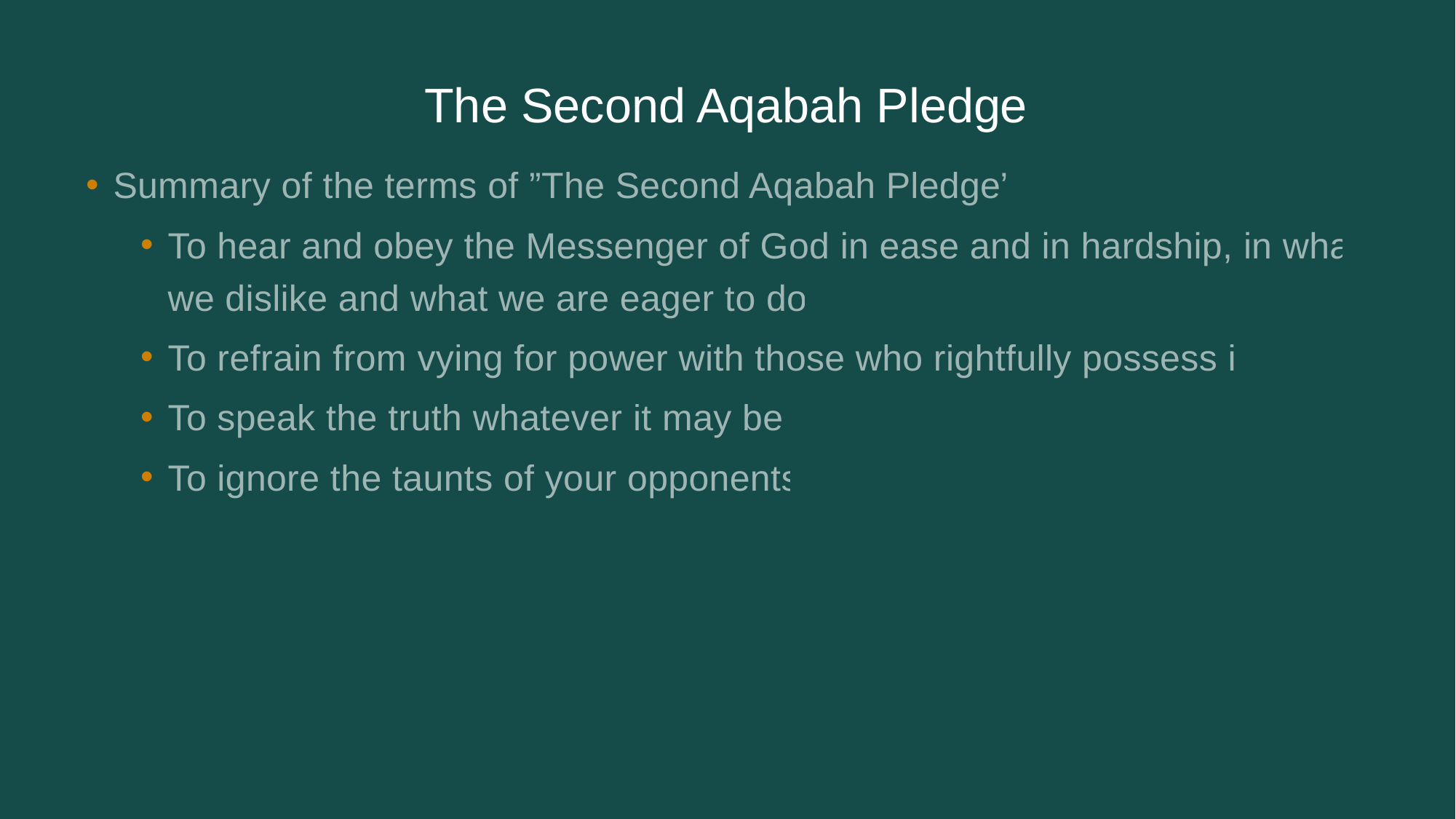

# The Second Aqabah Pledge
Summary of the terms of ”The Second Aqabah Pledge”:
To hear and obey the Messenger of God in ease and in hardship, in what we dislike and what we are eager to do.
To refrain from vying for power with those who rightfully possess it.
To speak the truth whatever it may be.
To ignore the taunts of your opponents